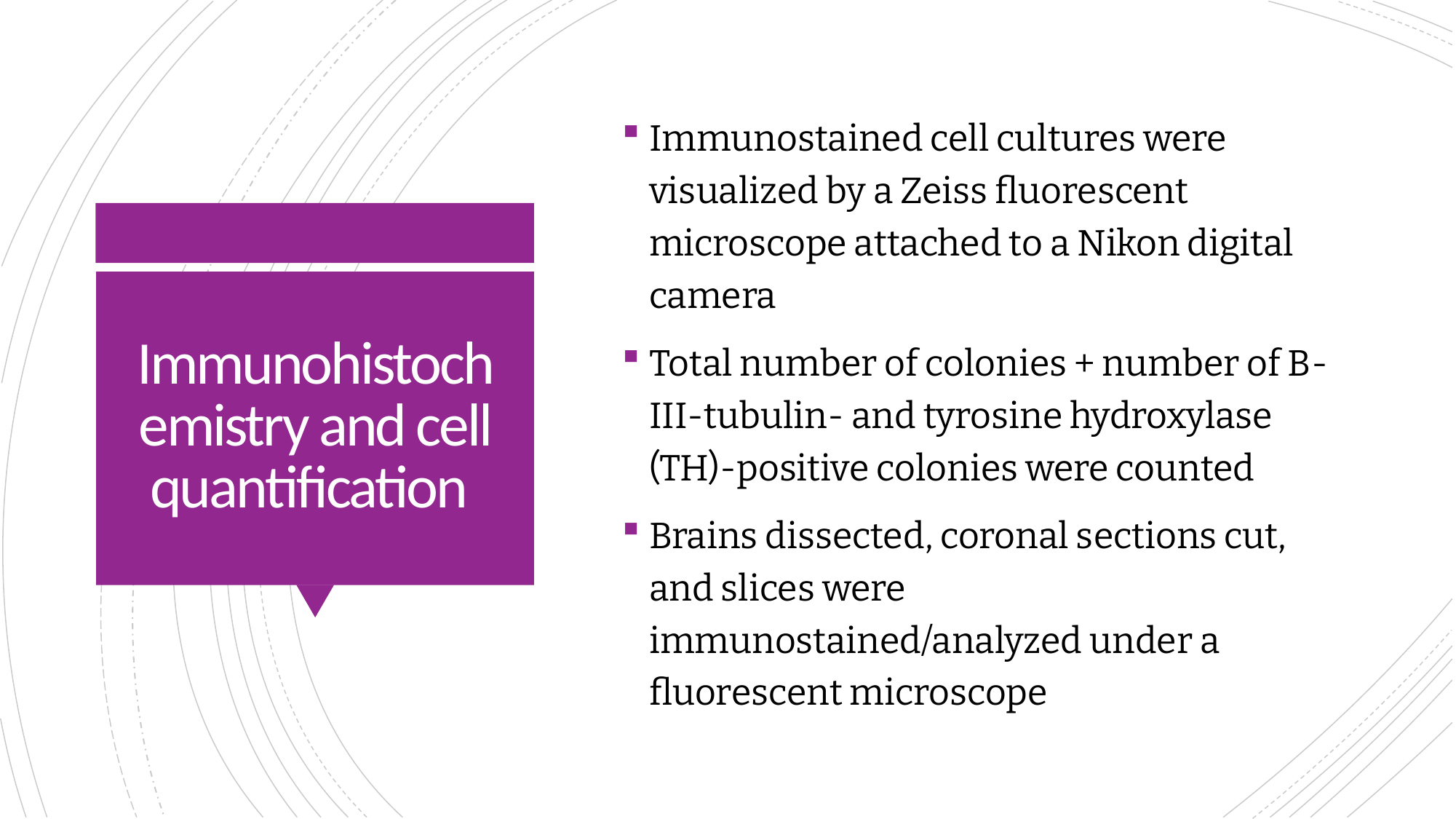

Immunostained cell cultures were visualized by a Zeiss fluorescent microscope attached to a Nikon digital camera
Total number of colonies + number of B-III-tubulin- and tyrosine hydroxylase (TH)-positive colonies were counted
Brains dissected, coronal sections cut, and slices were immunostained/analyzed under a fluorescent microscope
# Immunohistochemistry and cell quantification